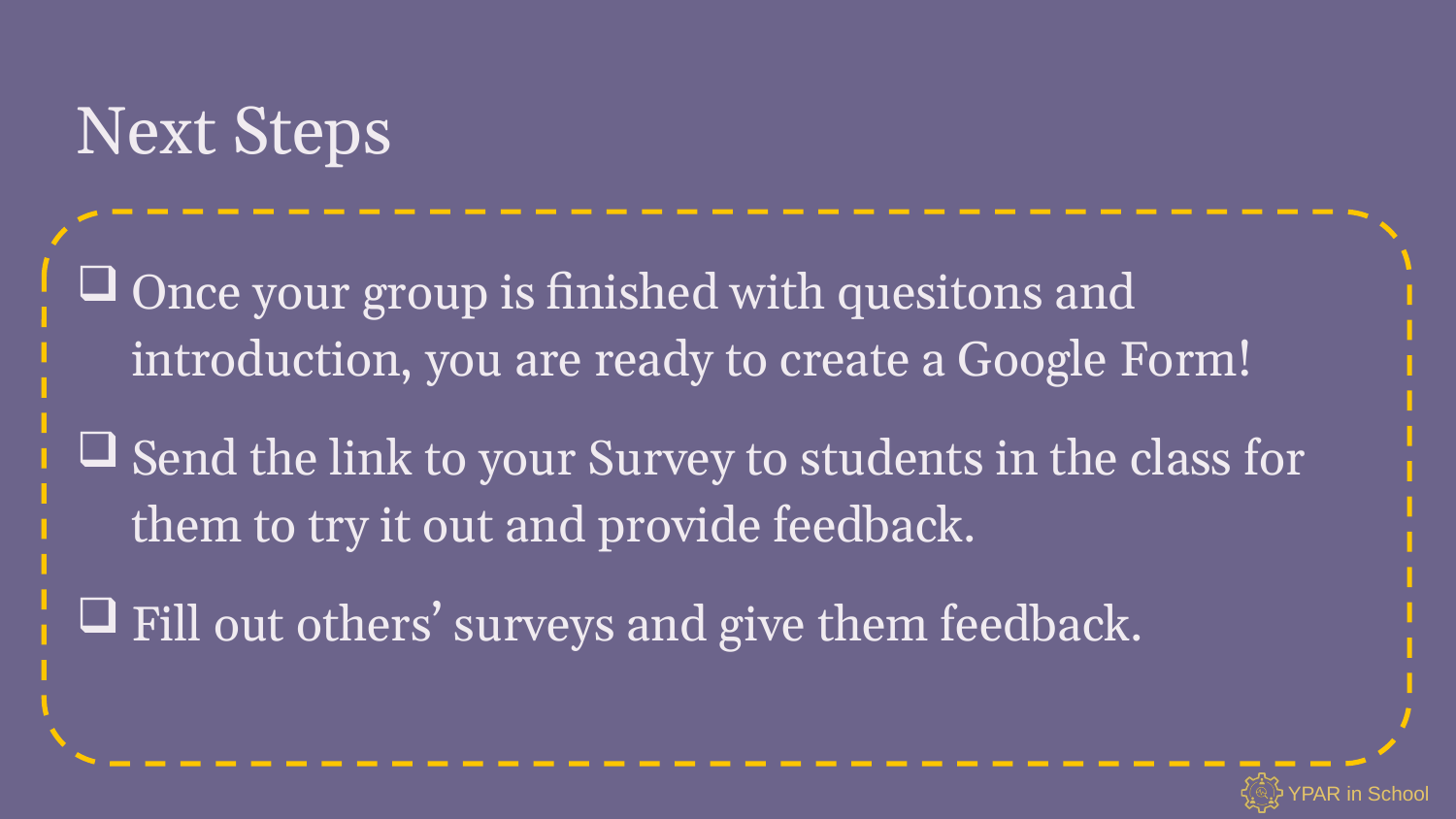

# Next Steps

Once your group is finished with quesitons and introduction, you are ready to create a Google Form!
Send the link to your Survey to students in the class for them to try it out and provide feedback.
Fill out others’ surveys and give them feedback.